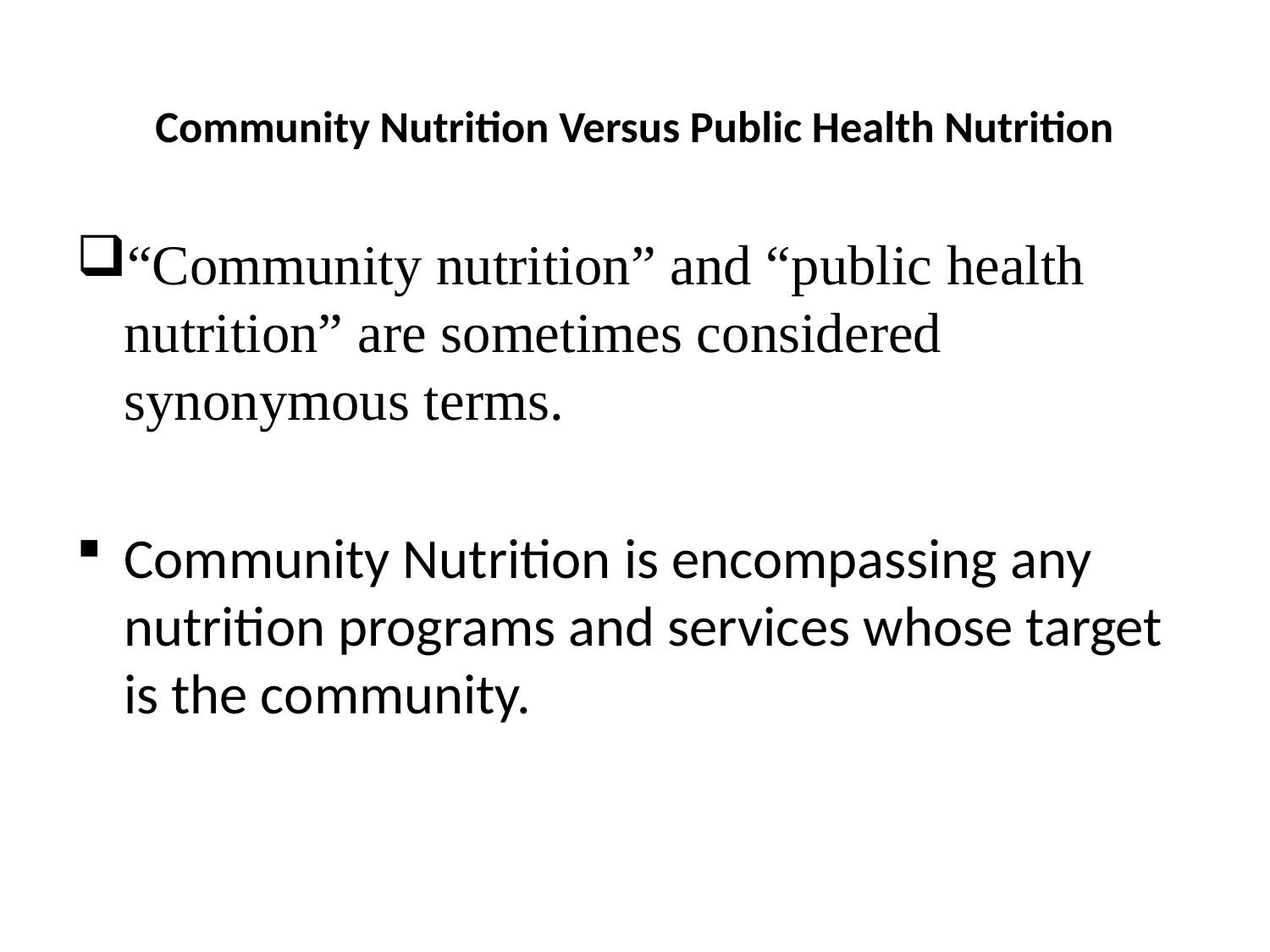

# Community Nutrition Versus Public Health Nutrition
“Community nutrition” and “public health nutrition” are sometimes considered synonymous terms.

Community Nutrition is encompassing any nutrition programs and services whose target is the community.